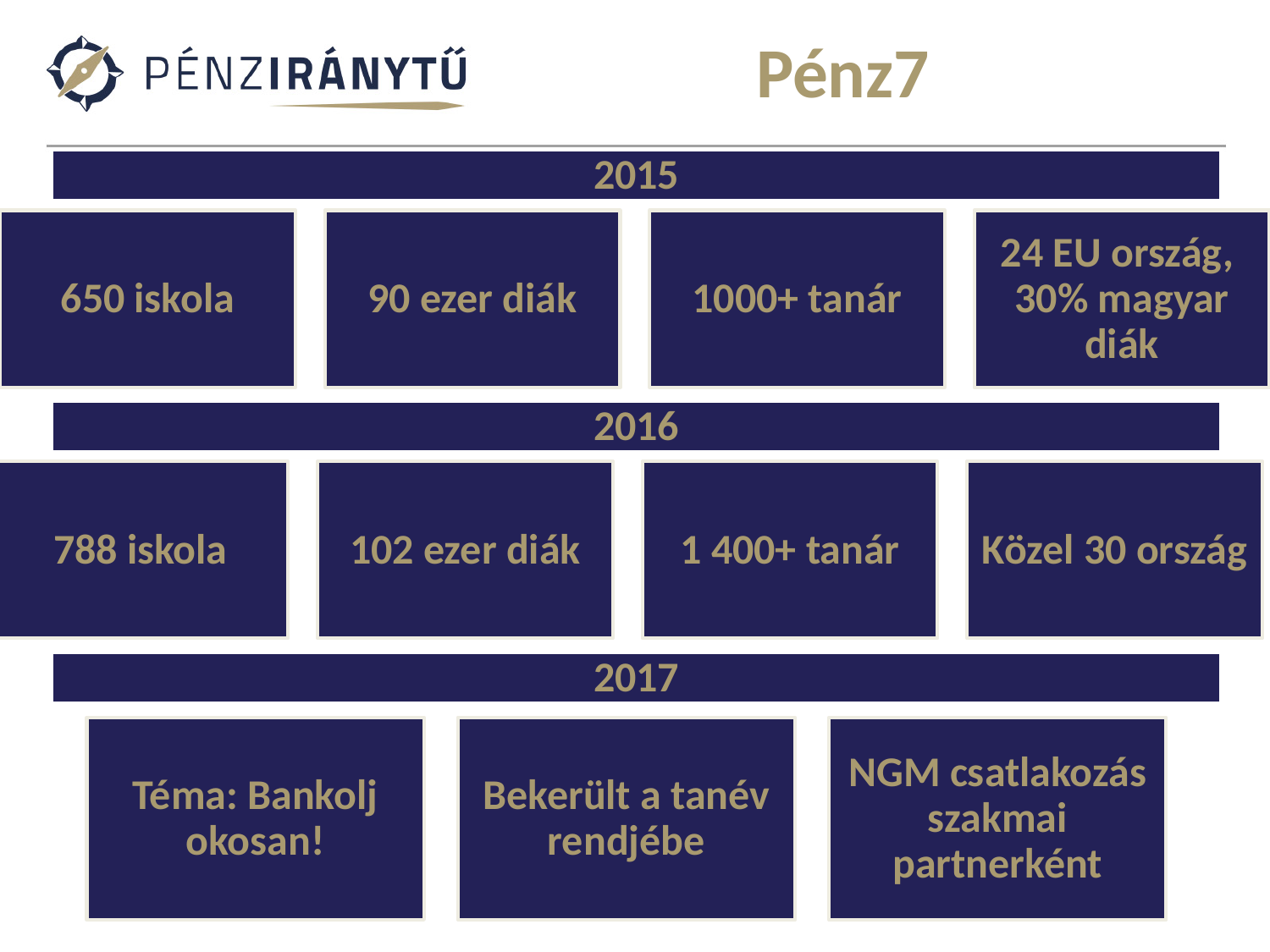

# Pénz7

2015
650 iskola
90 ezer diák
1000+ tanár
24 EU ország,  30% magyar diák

2016
788 iskola
102 ezer diák
1 400+ tanár
Közel 30 ország

2017
Téma: Bankolj okosan!
Bekerült a tanév rendjébe
NGM csatlakozás szakmai partnerként